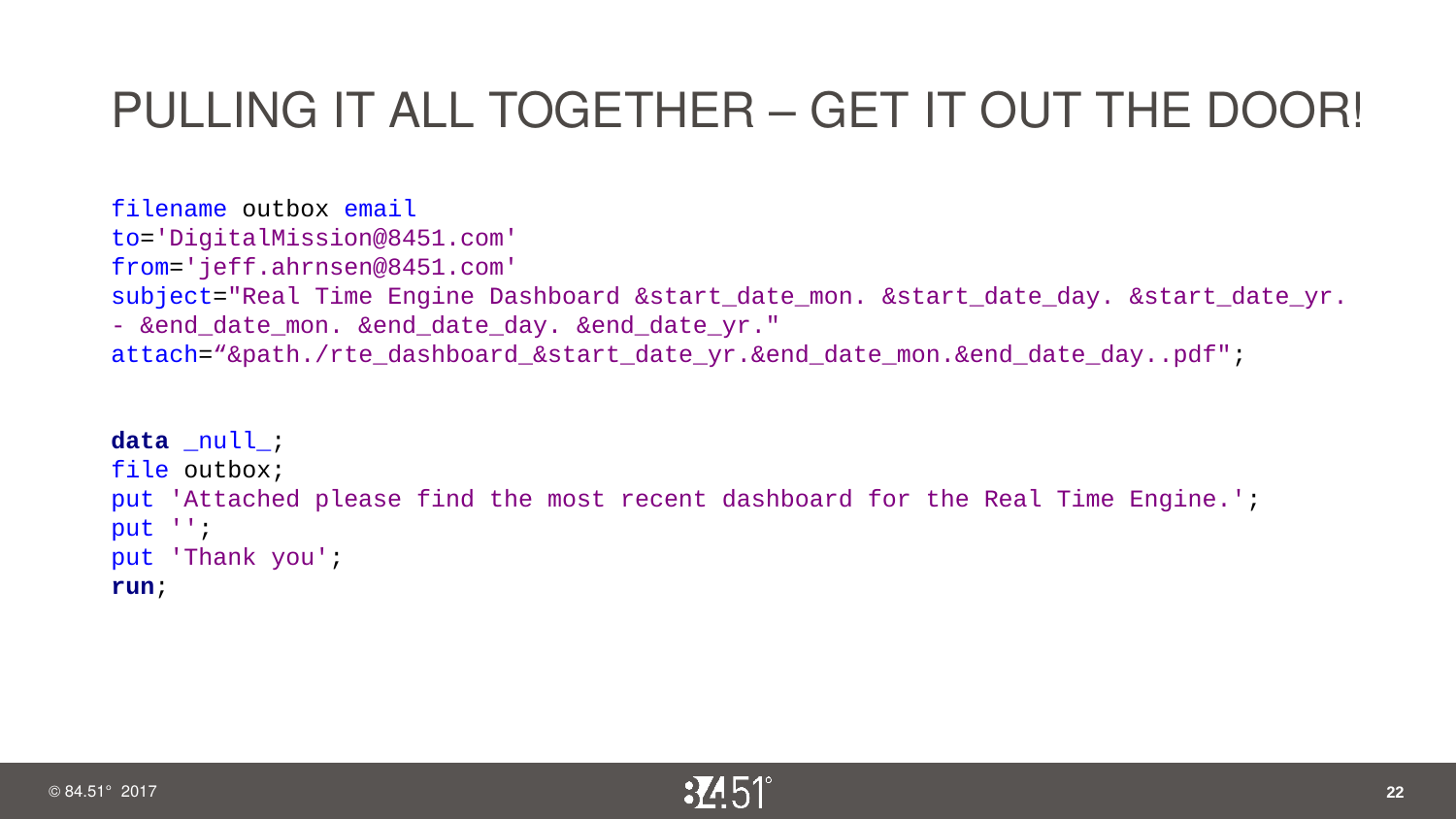

# PULLING IT ALL TOGETHER – GET IT OUT THE DOOR!

filename outbox email
to='DigitalMission@8451.com'
from='jeff.ahrnsen@8451.com'
subject="Real Time Engine Dashboard &start_date_mon. &start_date_day. &start_date_yr. - &end_date_mon. &end_date_day. &end_date_yr."
attach=“&path./rte_dashboard_&start_date_yr.&end_date_mon.&end_date_day..pdf";

data _null_;
file outbox;
put 'Attached please find the most recent dashboard for the Real Time Engine.';
put '';
put 'Thank you';
run;